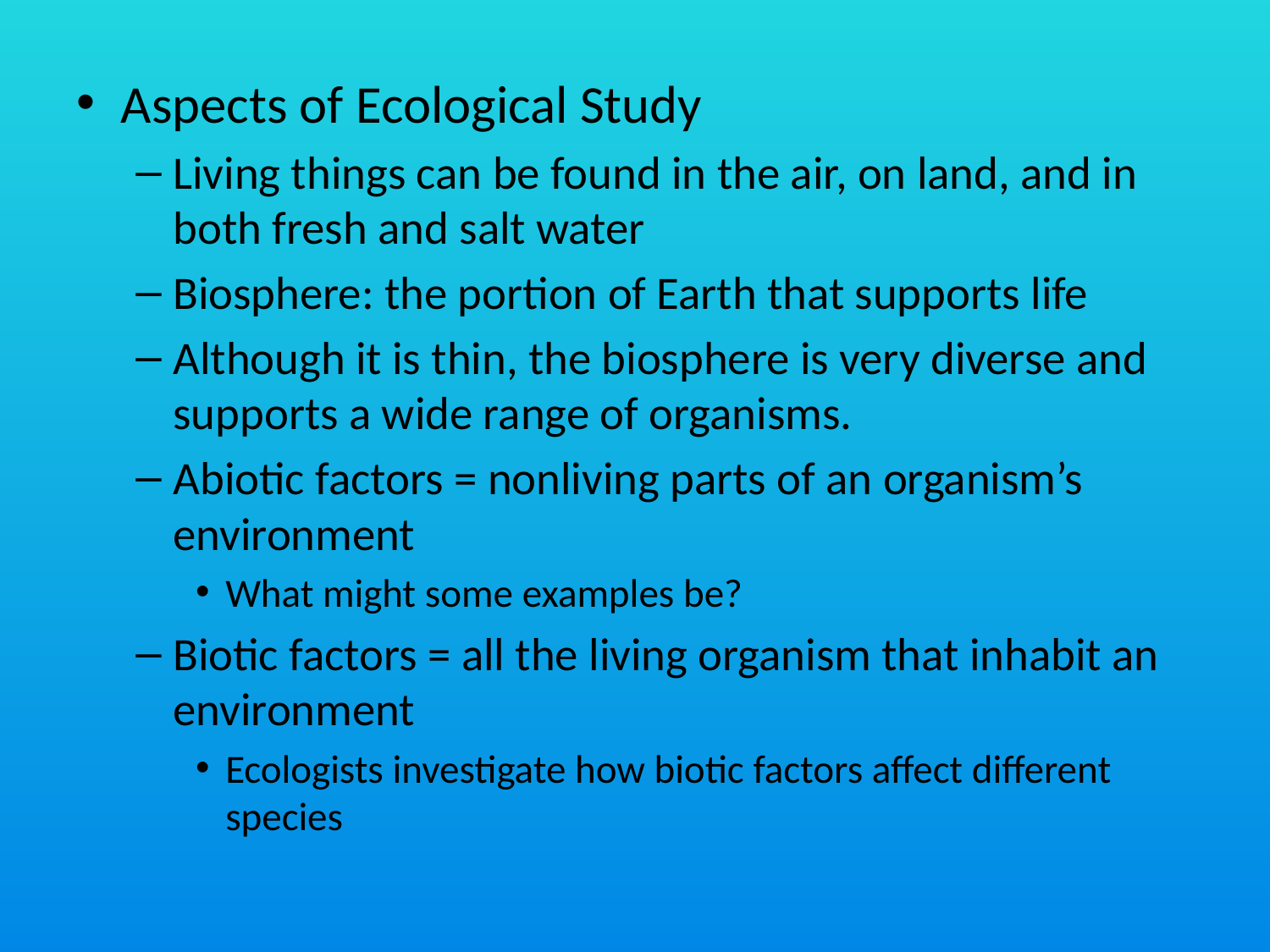

Aspects of Ecological Study
Living things can be found in the air, on land, and in both fresh and salt water
Biosphere: the portion of Earth that supports life
Although it is thin, the biosphere is very diverse and supports a wide range of organisms.
Abiotic factors = nonliving parts of an organism’s environment
What might some examples be?
Biotic factors = all the living organism that inhabit an environment
Ecologists investigate how biotic factors affect different species